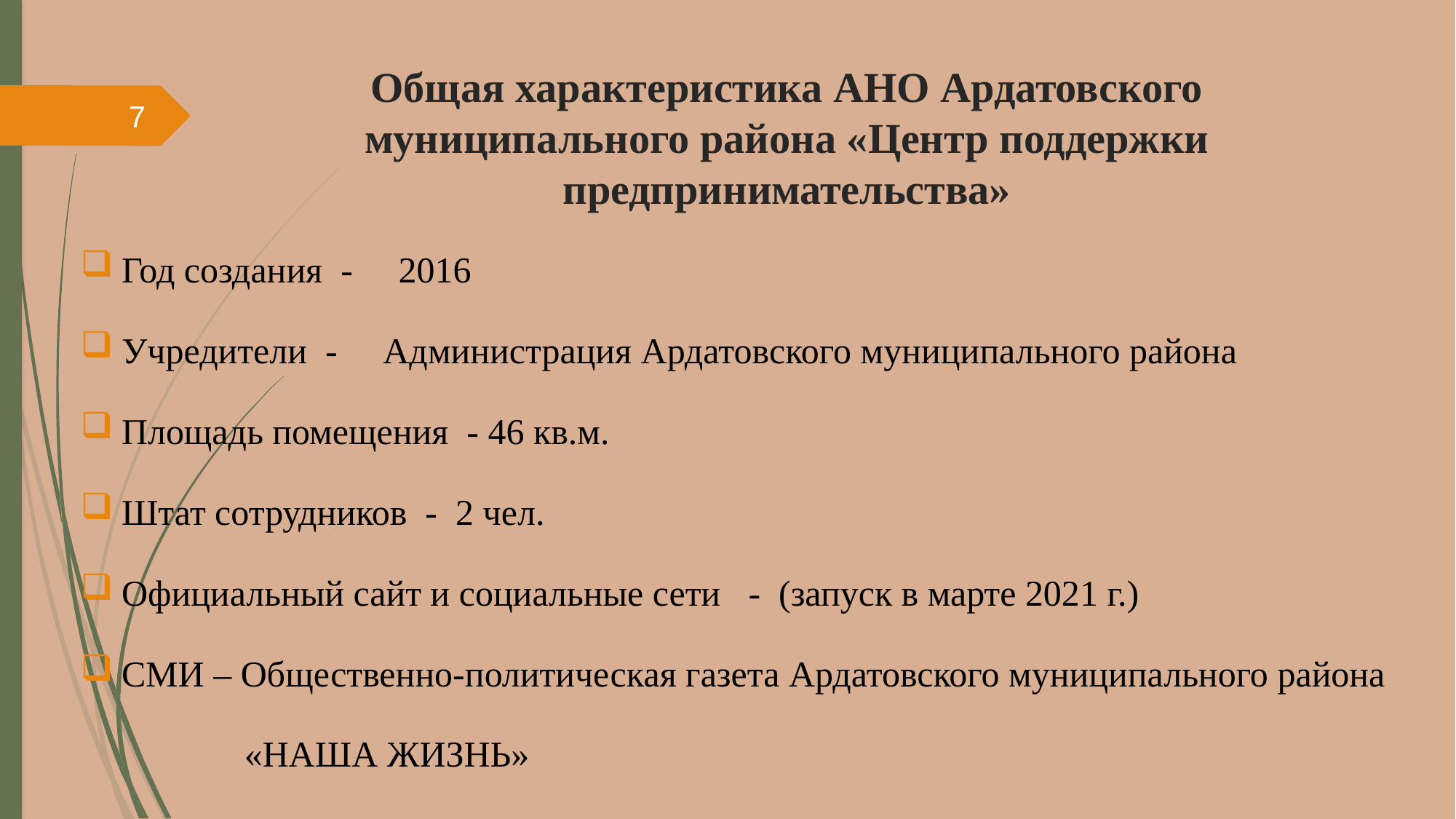

# Общая характеристика АНО Ардатовского муниципального района «Центр поддержки предпринимательства»
7
Год создания  -     2016
Учредители  -     Администрация Ардатовского муниципального района
Площадь помещения  - 46 кв.м.
Штат сотрудников  -  2 чел.
Официальный сайт и социальные сети   -  (запуск в марте 2021 г.)
СМИ – Общественно-политическая газета Ардатовского муниципального района
                  «НАША ЖИЗНЬ»